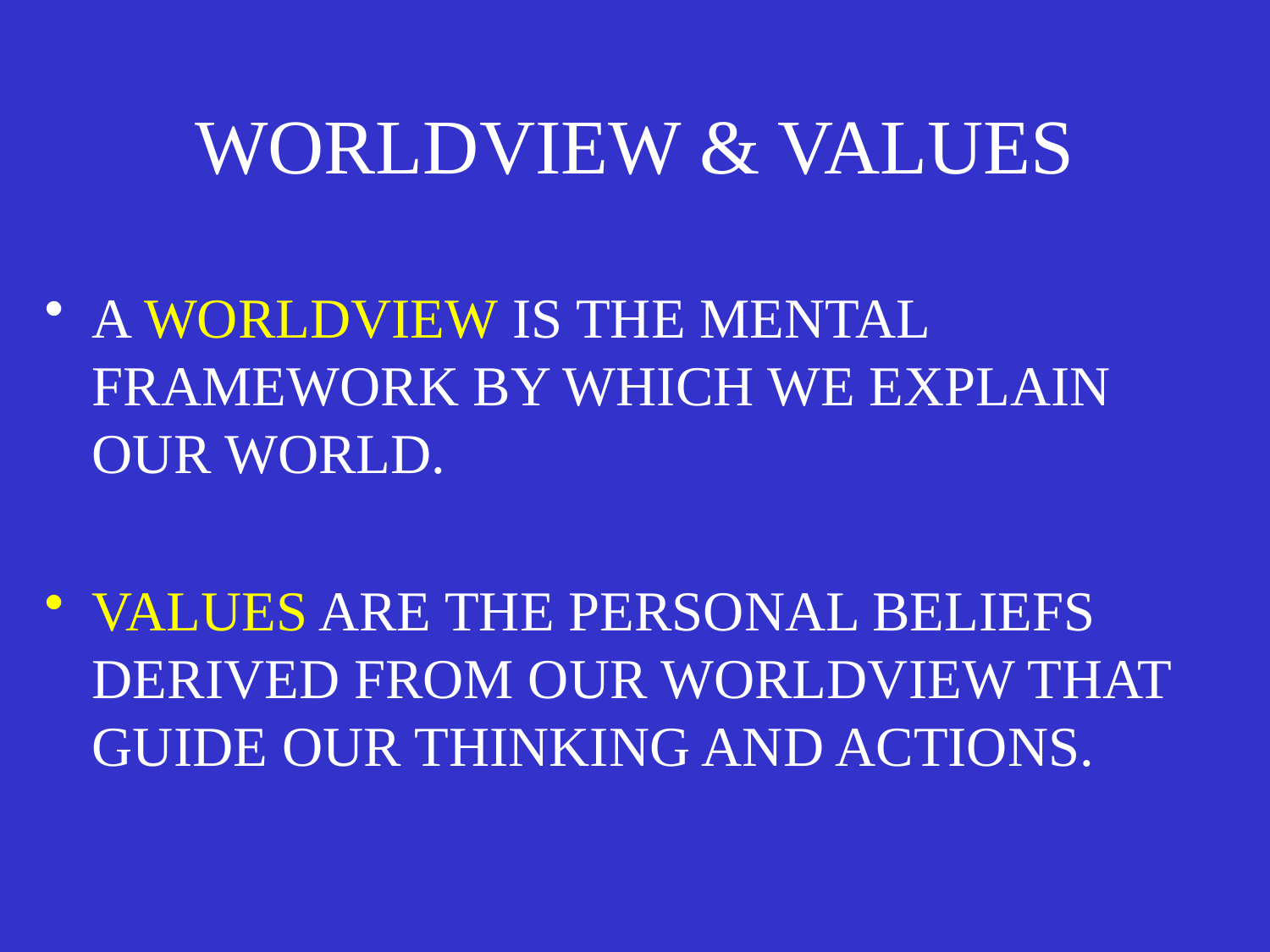

# WORLDVIEW & VALUES
A WORLDVIEW IS THE MENTAL FRAMEWORK BY WHICH WE EXPLAIN OUR WORLD.

VALUES ARE THE PERSONAL BELIEFS DERIVED FROM OUR WORLDVIEW THAT GUIDE OUR THINKING AND ACTIONS.